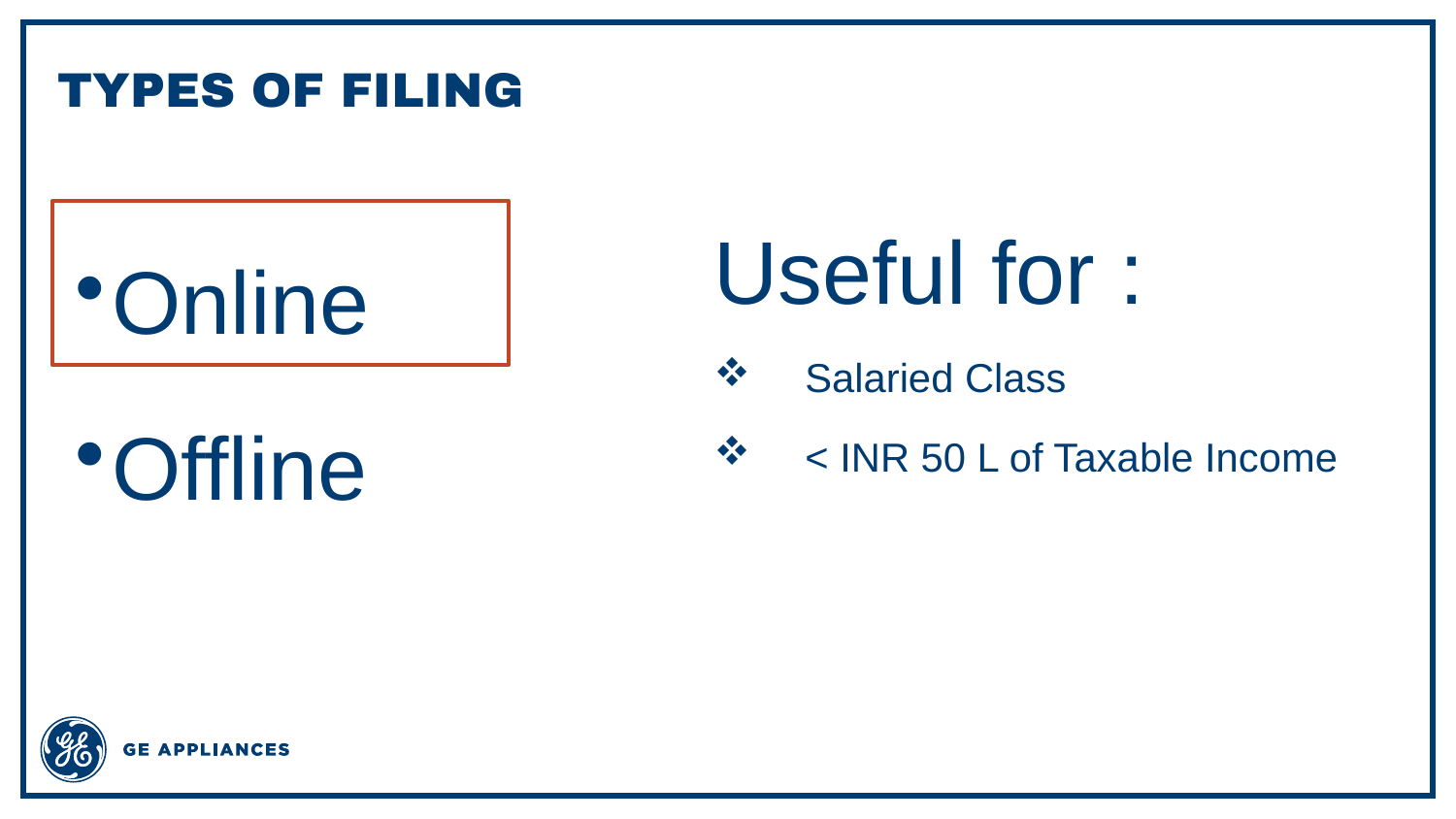

# Types of filing
Useful for :
Salaried Class
< INR 50 L of Taxable Income
Online
Offline